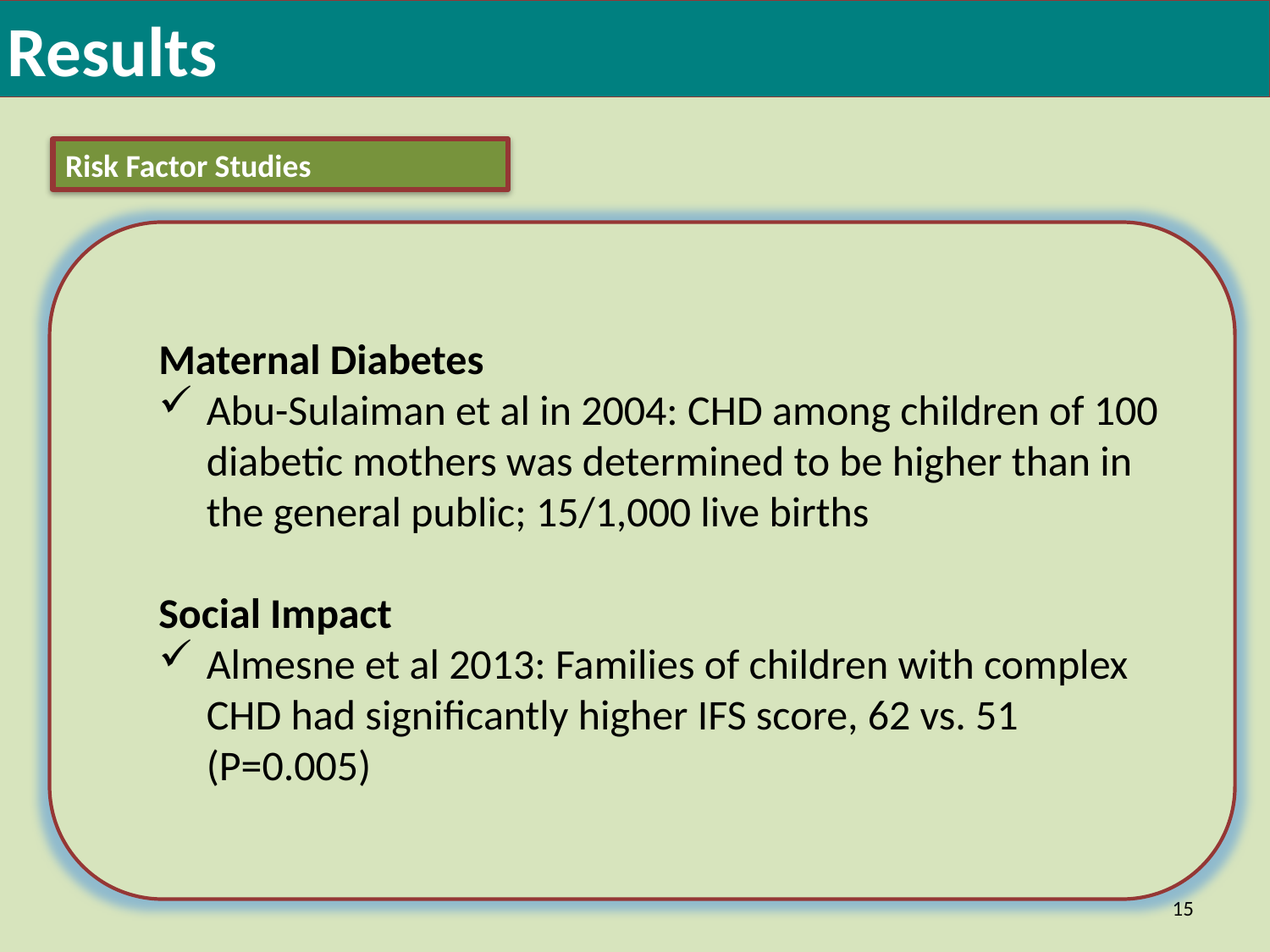

Results
Risk Factor Studies
Maternal Diabetes
Abu-Sulaiman et al in 2004: CHD among children of 100 diabetic mothers was determined to be higher than in the general public; 15/1,000 live births

Social Impact
Almesne et al 2013: Families of children with complex CHD had significantly higher IFS score, 62 vs. 51 (P=0.005)

15